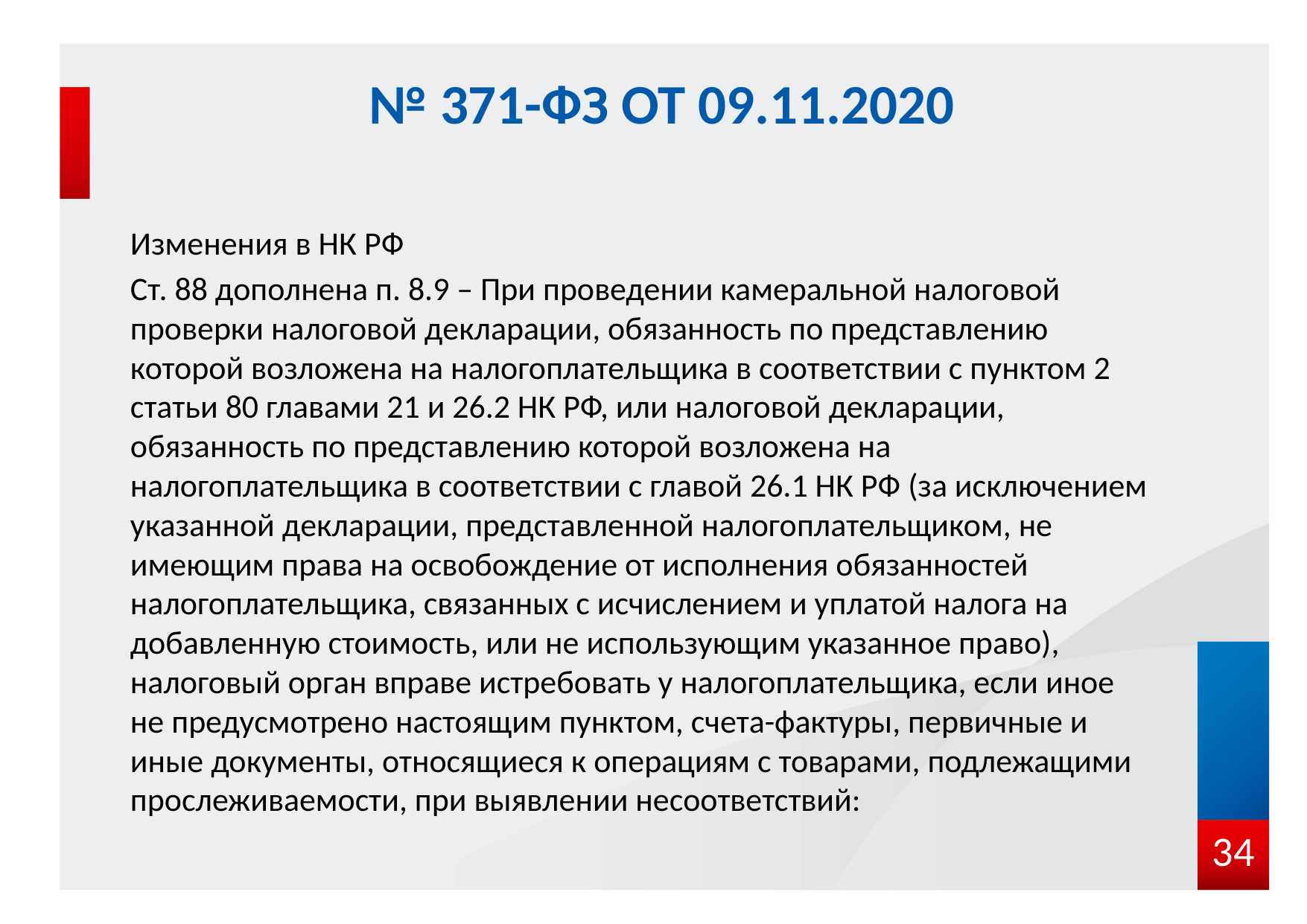

# № 371-ФЗ от 09.11.2020
Изменения в НК РФ
Ст. 88 дополнена п. 8.9 – При проведении камеральной налоговой проверки налоговой декларации, обязанность по представлению которой возложена на налогоплательщика в соответствии с пунктом 2 статьи 80 главами 21 и 26.2 НК РФ, или налоговой декларации, обязанность по представлению которой возложена на налогоплательщика в соответствии с главой 26.1 НК РФ (за исключением указанной декларации, представленной налогоплательщиком, не имеющим права на освобождение от исполнения обязанностей налогоплательщика, связанных с исчислением и уплатой налога на добавленную стоимость, или не использующим указанное право), налоговый орган вправе истребовать у налогоплательщика, если иное не предусмотрено настоящим пунктом, счета-фактуры, первичные и иные документы, относящиеся к операциям с товарами, подлежащими прослеживаемости, при выявлении несоответствий:

34